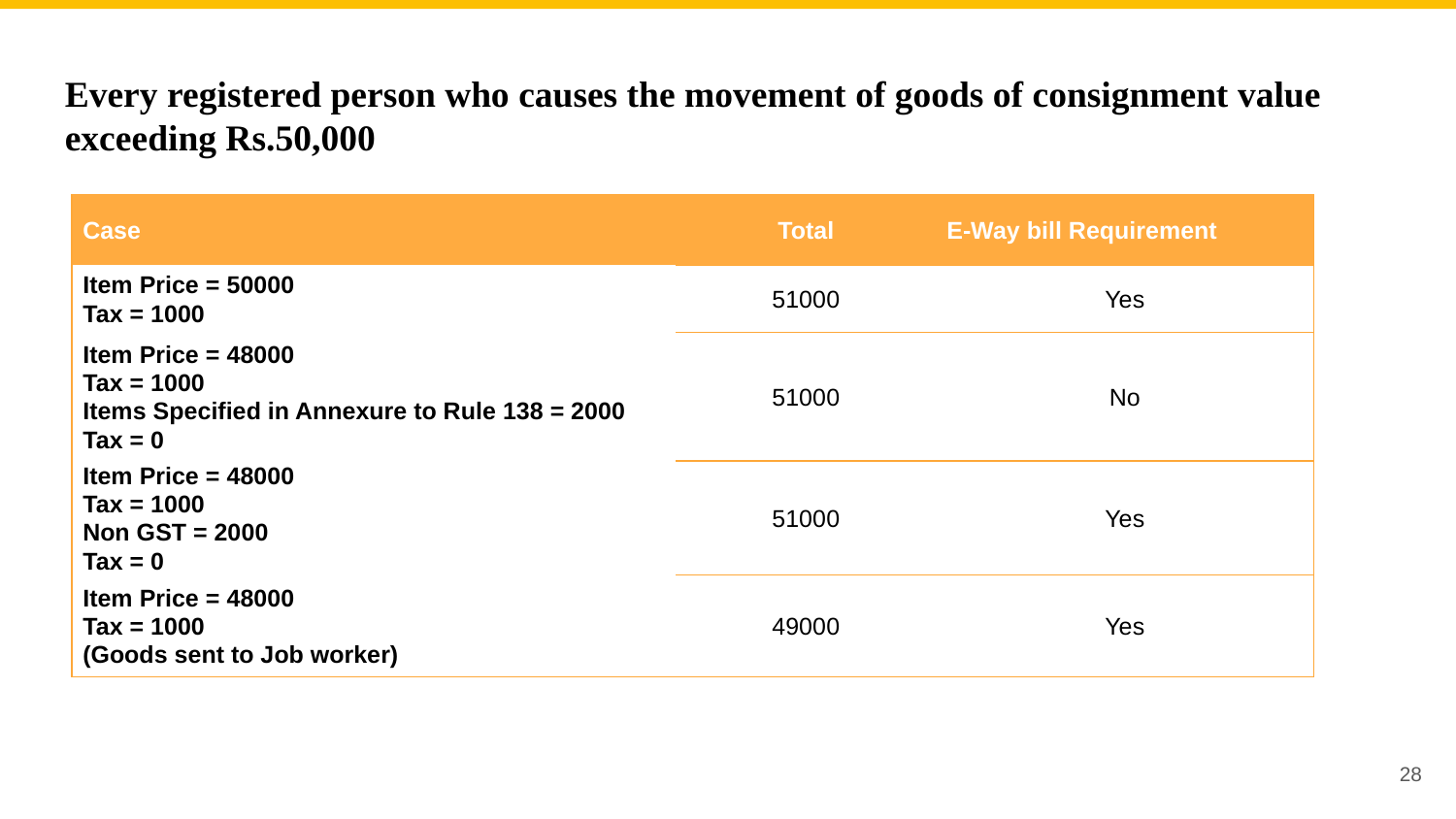

# Every registered person who causes the movement of goods of consignment value exceeding Rs.50,000
| Case | Total | E-Way bill Requirement |
| --- | --- | --- |
| Item Price = 50000 Tax = 1000 | 51000 | Yes |
| Item Price = 48000 Tax = 1000 Items Specified in Annexure to Rule 138 = 2000 Tax = 0 | 51000 | No |
| Item Price = 48000 Tax = 1000 Non GST = 2000 Tax = 0 | 51000 | Yes |
| Item Price = 48000 Tax = 1000 (Goods sent to Job worker) | 49000 | Yes |
28